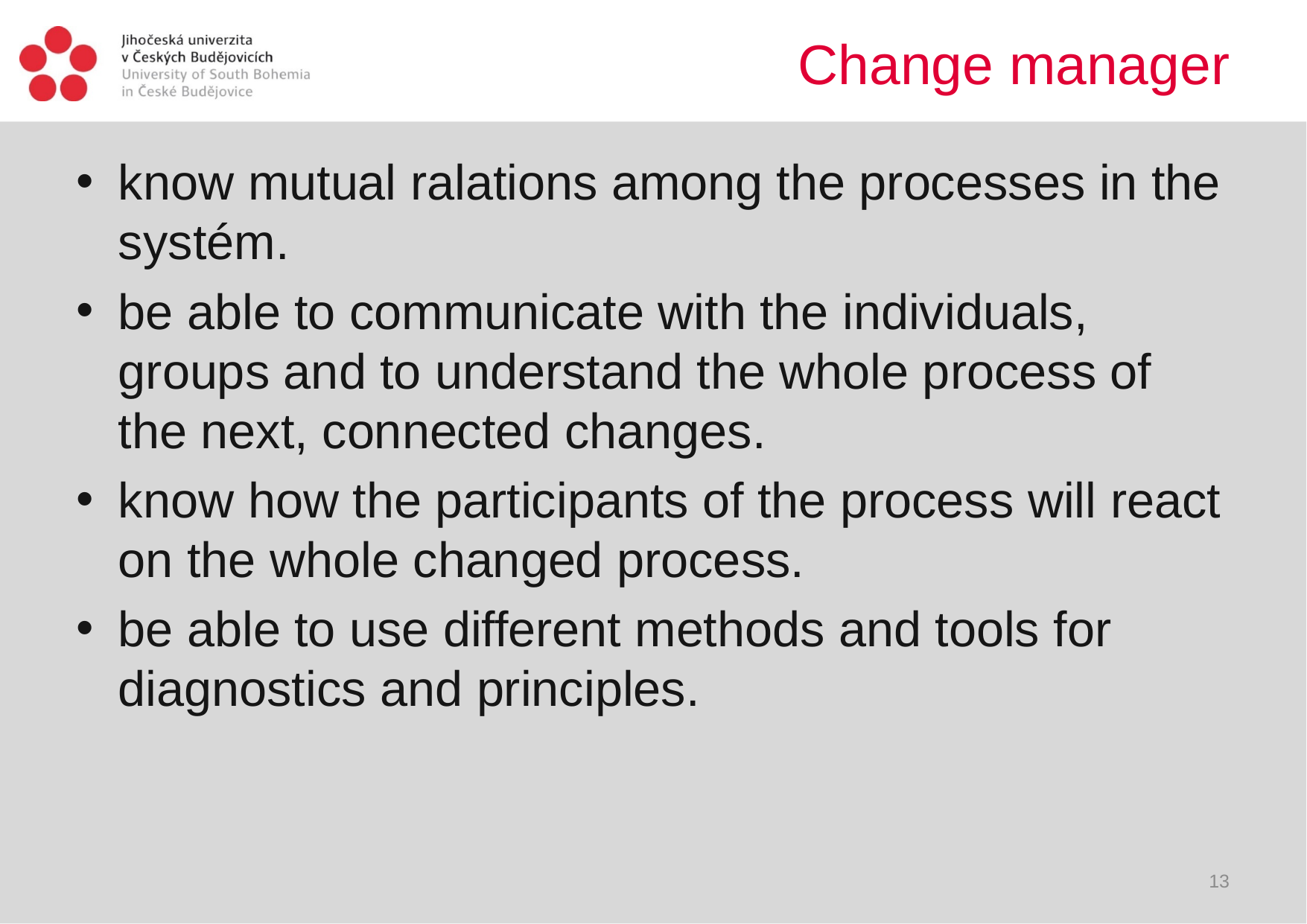

# Change manager
know mutual ralations among the processes in the systém.
be able to communicate with the individuals, groups and to understand the whole process of the next, connected changes.
know how the participants of the process will react on the whole changed process.
be able to use different methods and tools for diagnostics and principles.
13